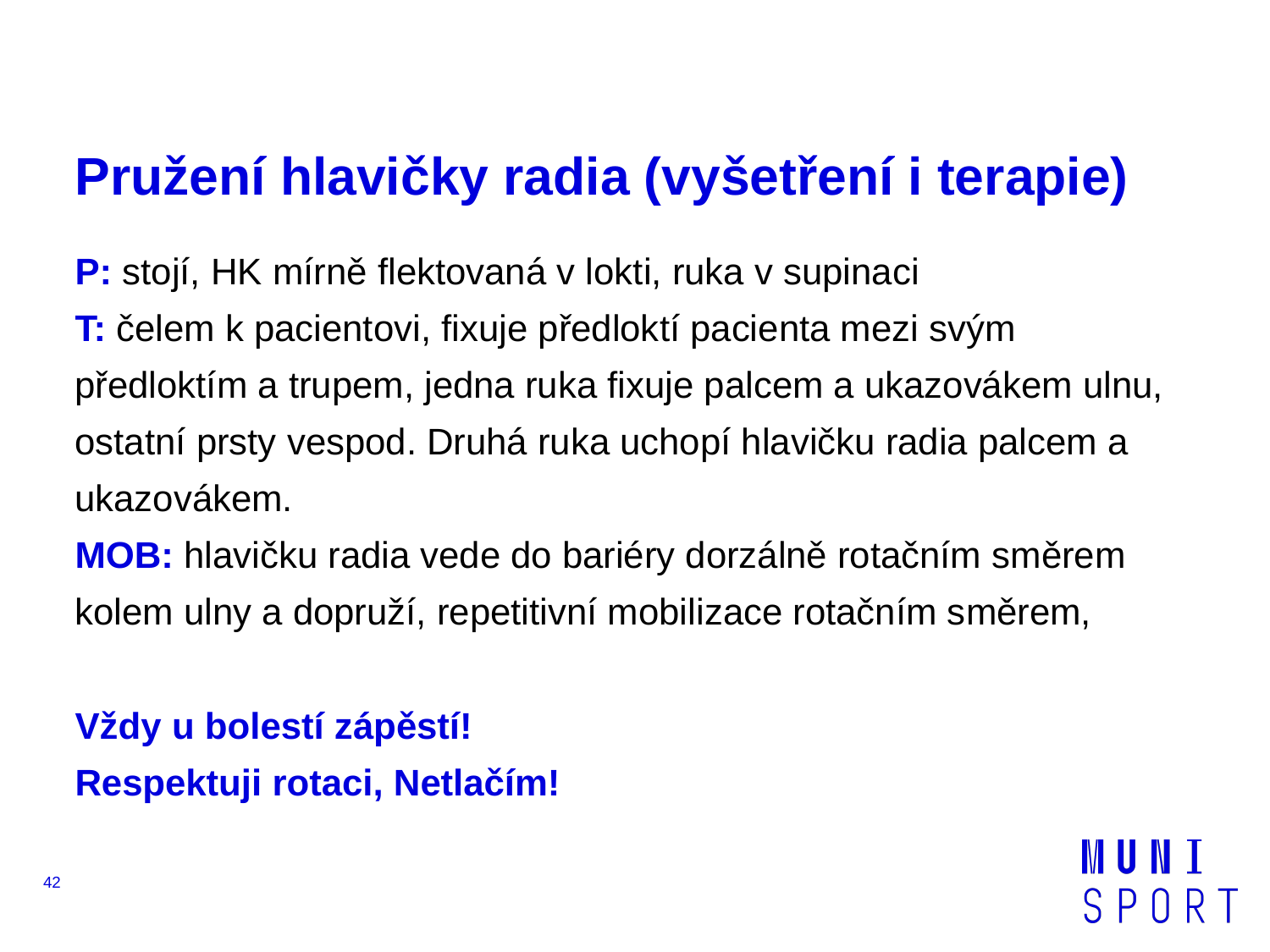

# Pružení hlavičky radia (vyšetření i terapie)
P: stojí, HK mírně flektovaná v lokti, ruka v supinaci
T: čelem k pacientovi, fixuje předloktí pacienta mezi svým předloktím a trupem, jedna ruka fixuje palcem a ukazovákem ulnu, ostatní prsty vespod. Druhá ruka uchopí hlavičku radia palcem a ukazovákem.
MOB: hlavičku radia vede do bariéry dorzálně rotačním směrem kolem ulny a dopruží, repetitivní mobilizace rotačním směrem,

Vždy u bolestí zápěstí!
Respektuji rotaci, Netlačím!

42